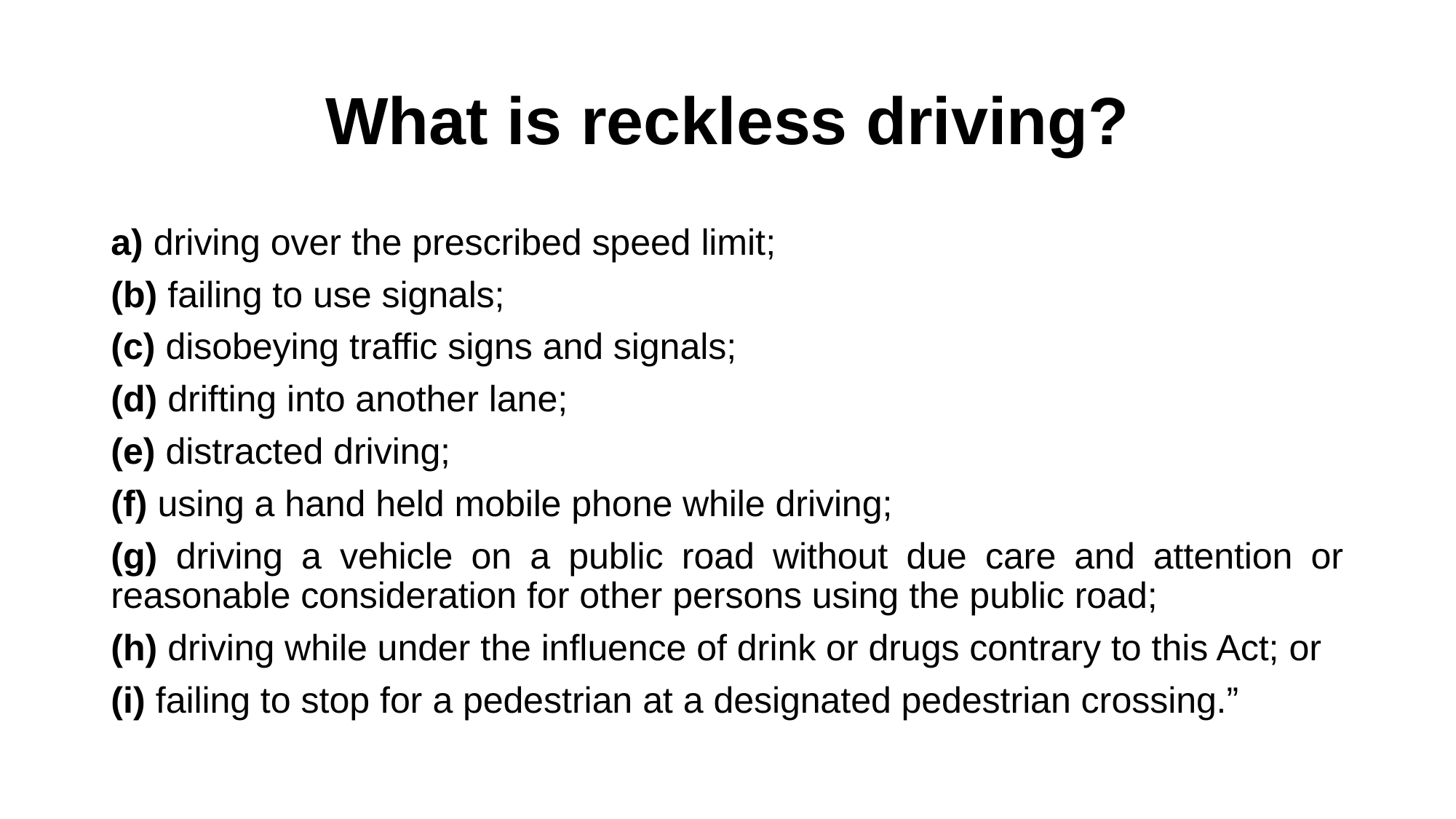

# What is reckless driving?
a) driving over the prescribed speed limit;
(b) failing to use signals;
(c) disobeying traffic signs and signals;
(d) drifting into another lane;
(e) distracted driving;
(f) using a hand held mobile phone while driving;
(g) driving a vehicle on a public road without due care and attention or reasonable consideration for other persons using the public road;
(h) driving while under the influence of drink or drugs contrary to this Act; or
(i) failing to stop for a pedestrian at a designated pedestrian crossing.”